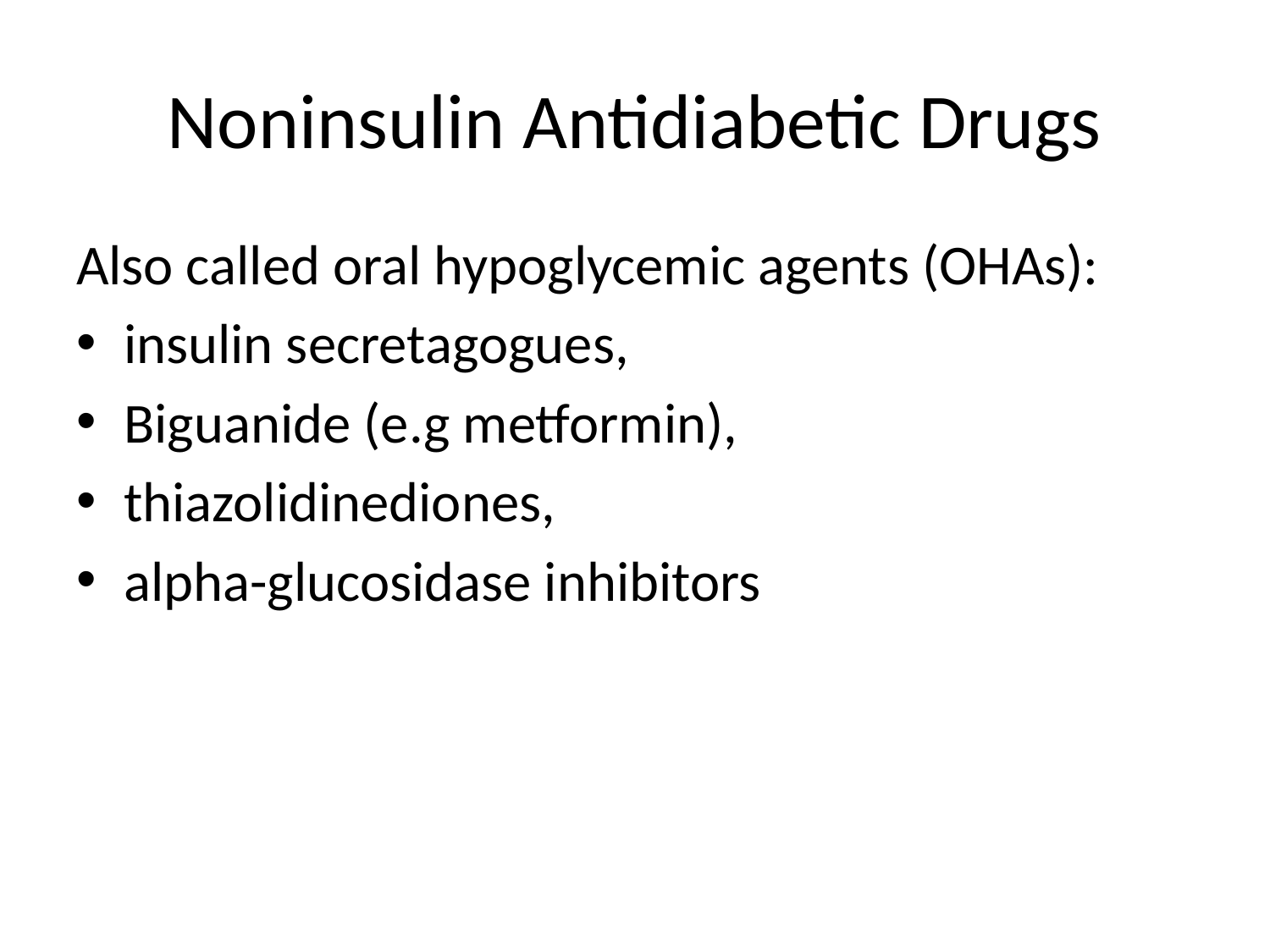

# Noninsulin Antidiabetic Drugs
Also called oral hypoglycemic agents (OHAs):
insulin secretagogues,
Biguanide (e.g metformin),
thiazolidinediones,
alpha-glucosidase inhibitors